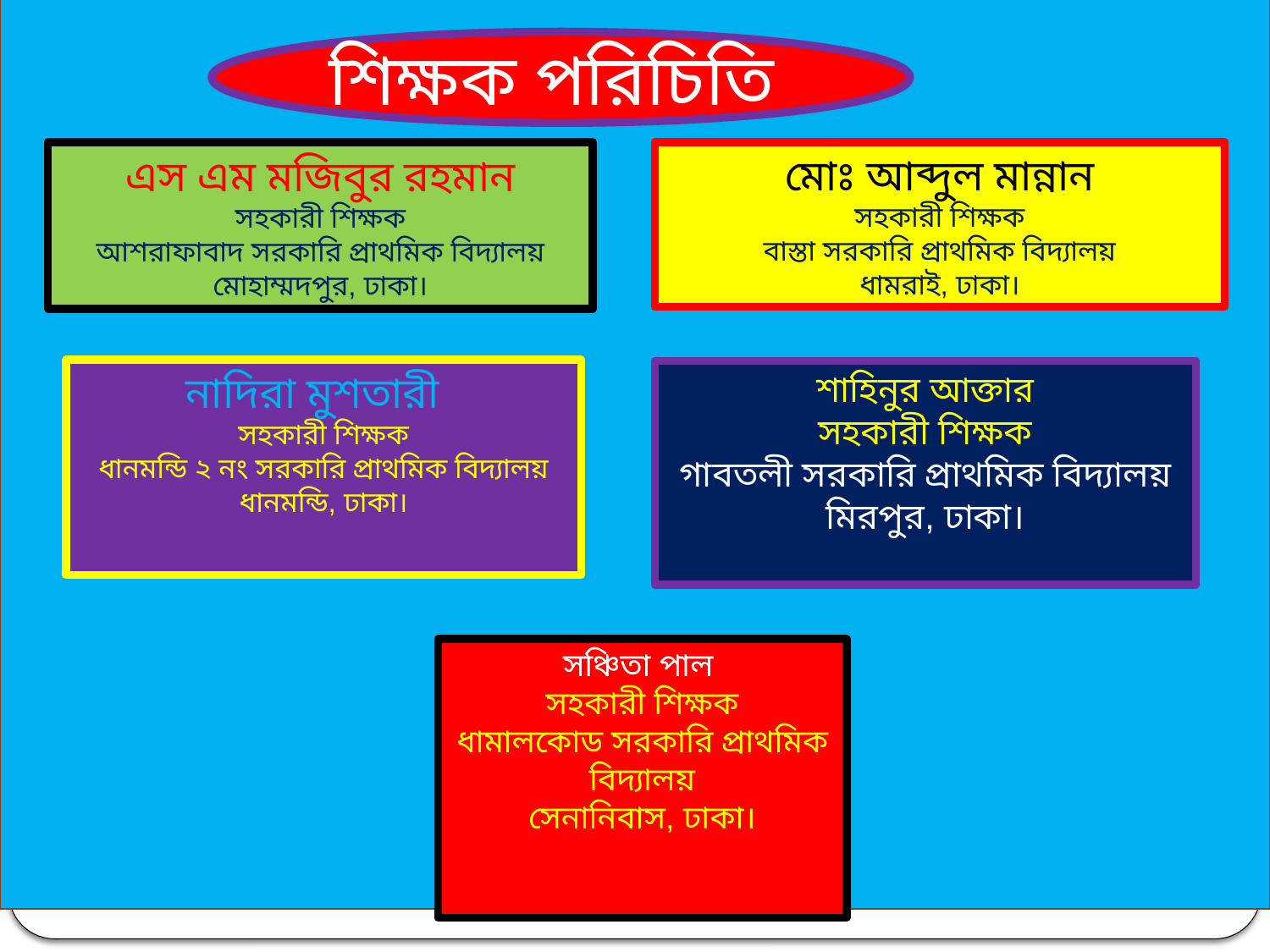

শিক্ষক পরিচিতি
এস এম মজিবুর রহমান
সহকারী শিক্ষক
আশরাফাবাদ সরকারি প্রাথমিক বিদ্যালয়
মোহাম্মদপুর, ঢাকা।
মোঃ আব্দুল মান্নান
সহকারী শিক্ষক
বাস্তা সরকারি প্রাথমিক বিদ্যালয়
ধামরাই, ঢাকা।
নাদিরা মুশতারী
সহকারী শিক্ষক
ধানমন্ডি ২ নং সরকারি প্রাথমিক বিদ্যালয়
ধানমন্ডি, ঢাকা।

শাহিনুর আক্তার
সহকারী শিক্ষক
গাবতলী সরকারি প্রাথমিক বিদ্যালয়
মিরপুর, ঢাকা।

সঞ্চিতা পাল
সহকারী শিক্ষক
ধামালকোড সরকারি প্রাথমিক বিদ্যালয়
সেনানিবাস, ঢাকা।